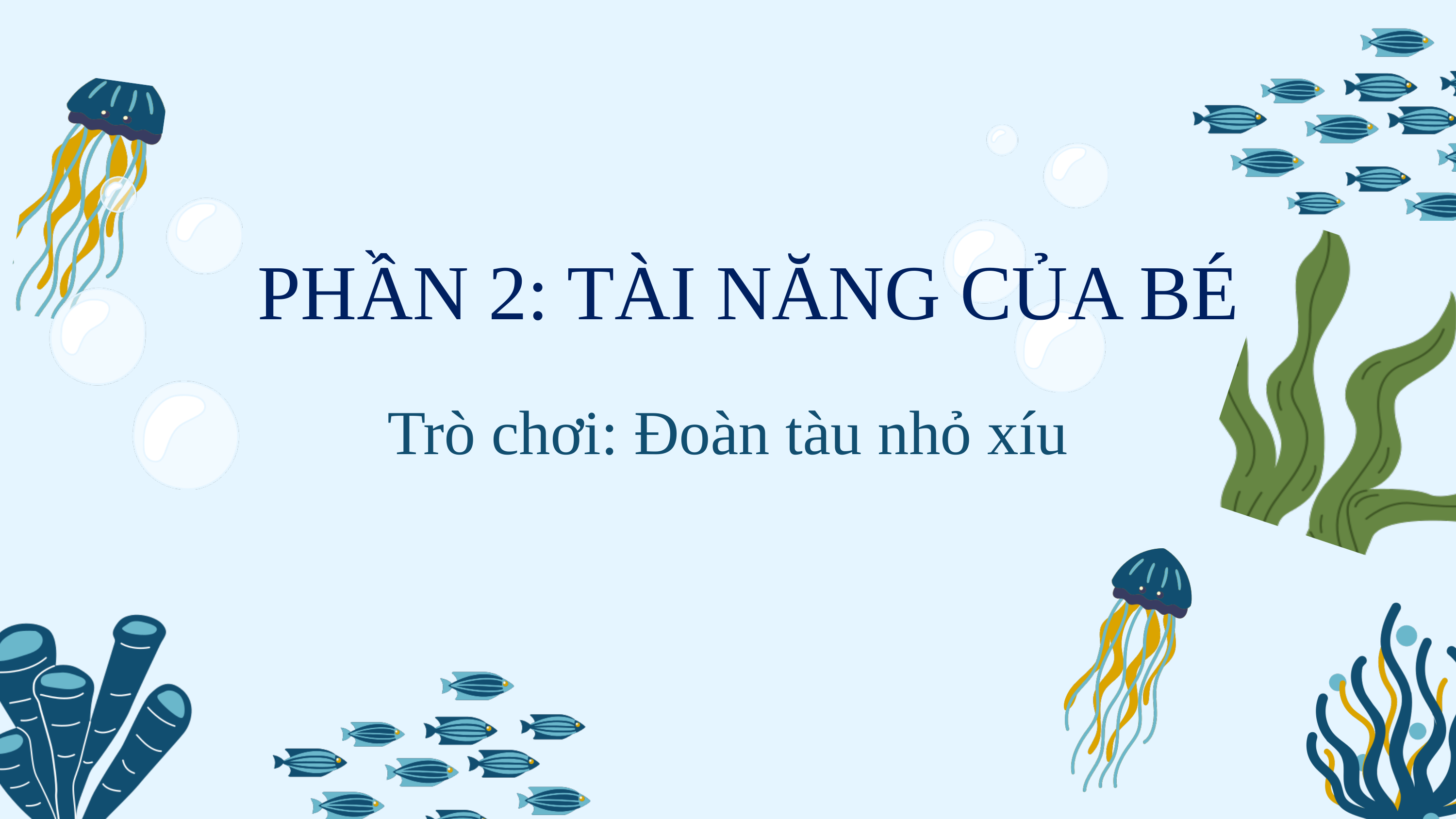

PHẦN 2: TÀI NĂNG CỦA BÉ
Trò chơi: Đoàn tàu nhỏ xíu